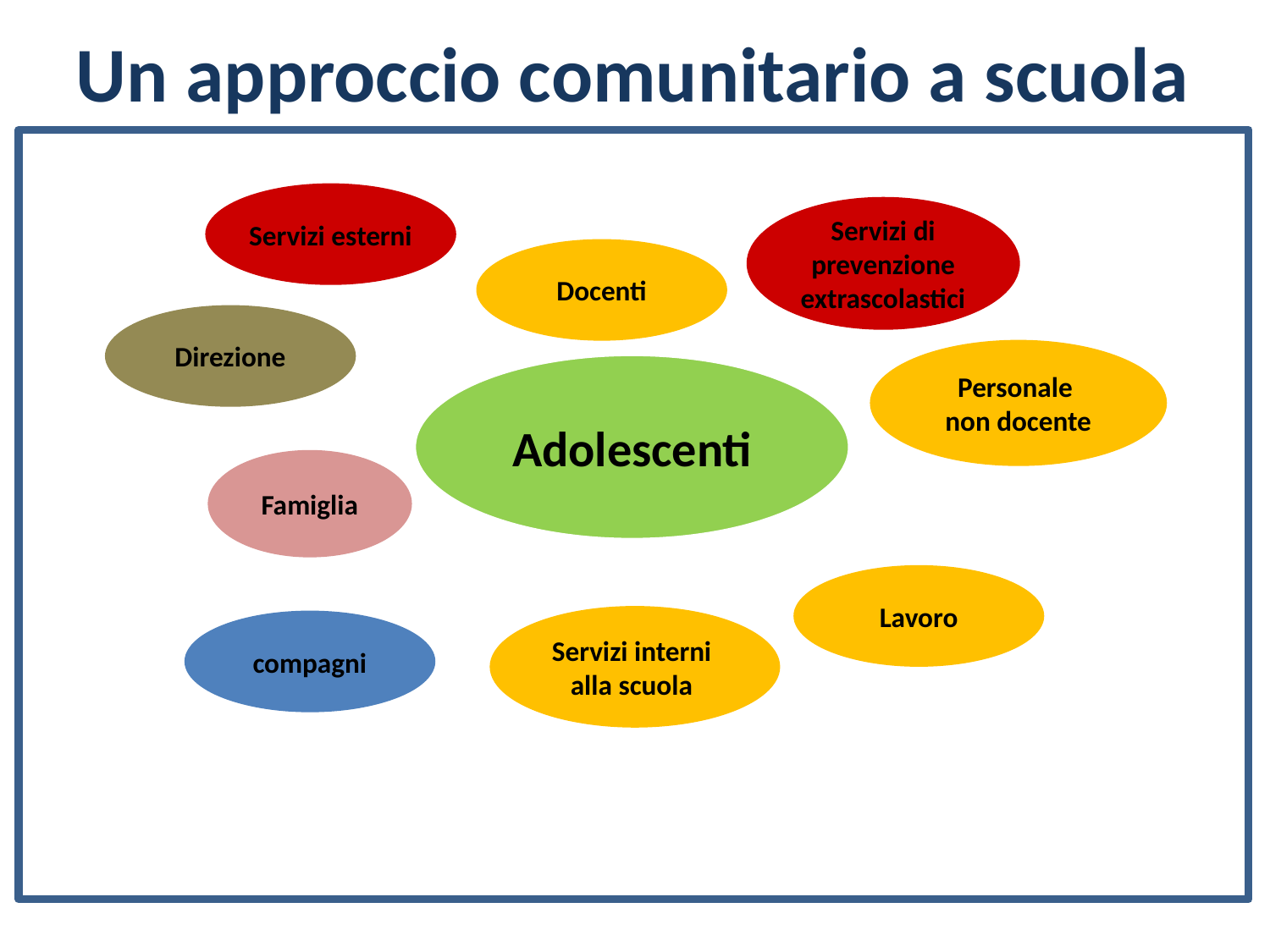

Un approccio comunitario a scuola

Servizi esterni
Servizi di
 prevenzione
extrascolastici
Docenti

Direzione
Personale
non docente
Adolescenti
Famiglia
Lavoro
Servizi interni
alla scuola
compagni